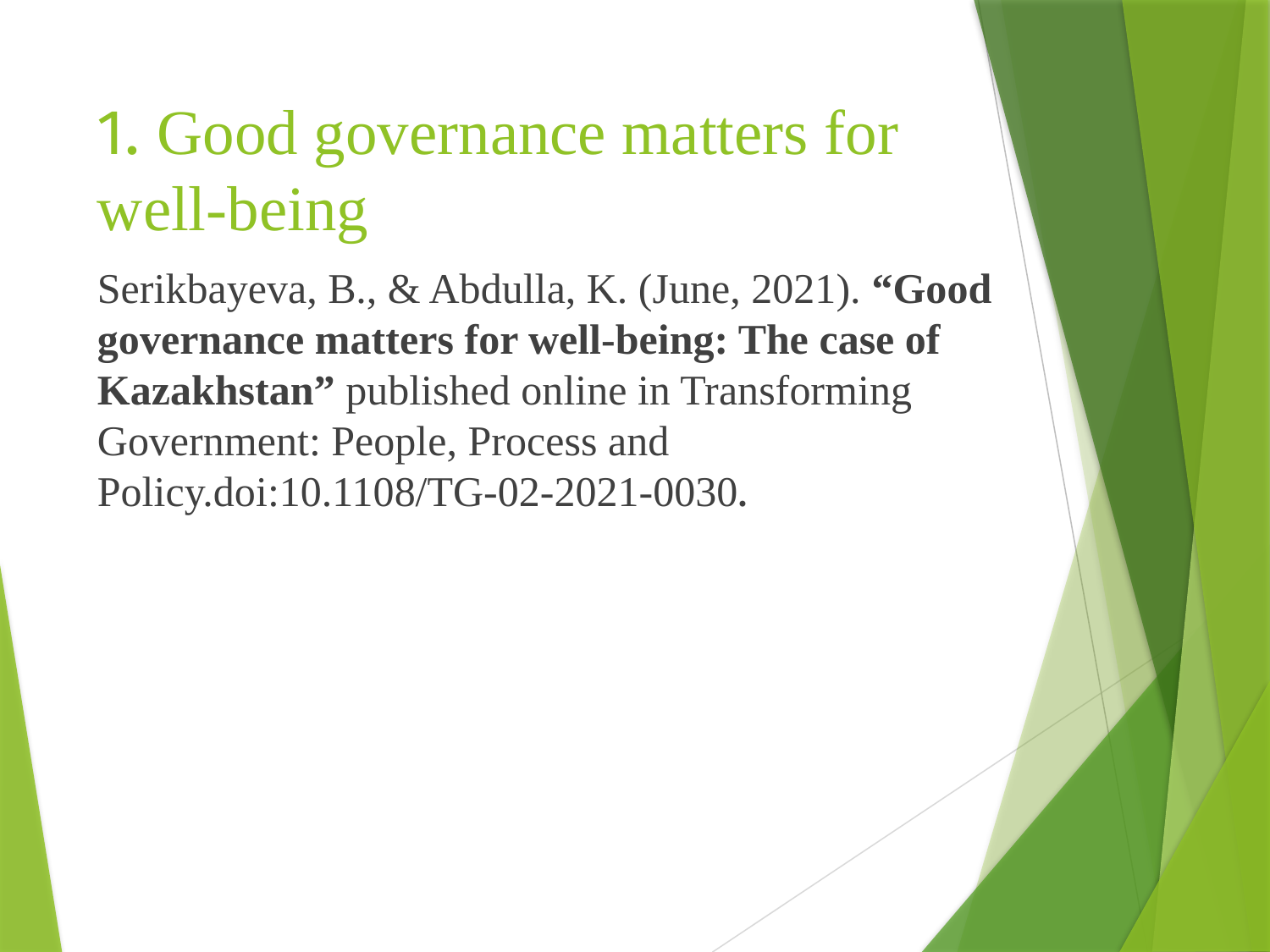

# 1. Good governance matters for well-being
Serikbayeva, B., & Abdulla, K. (June, 2021). “Good governance matters for well-being: The case of Kazakhstan” published online in Transforming Government: People, Process and Policy.doi:10.1108/TG-02-2021-0030.